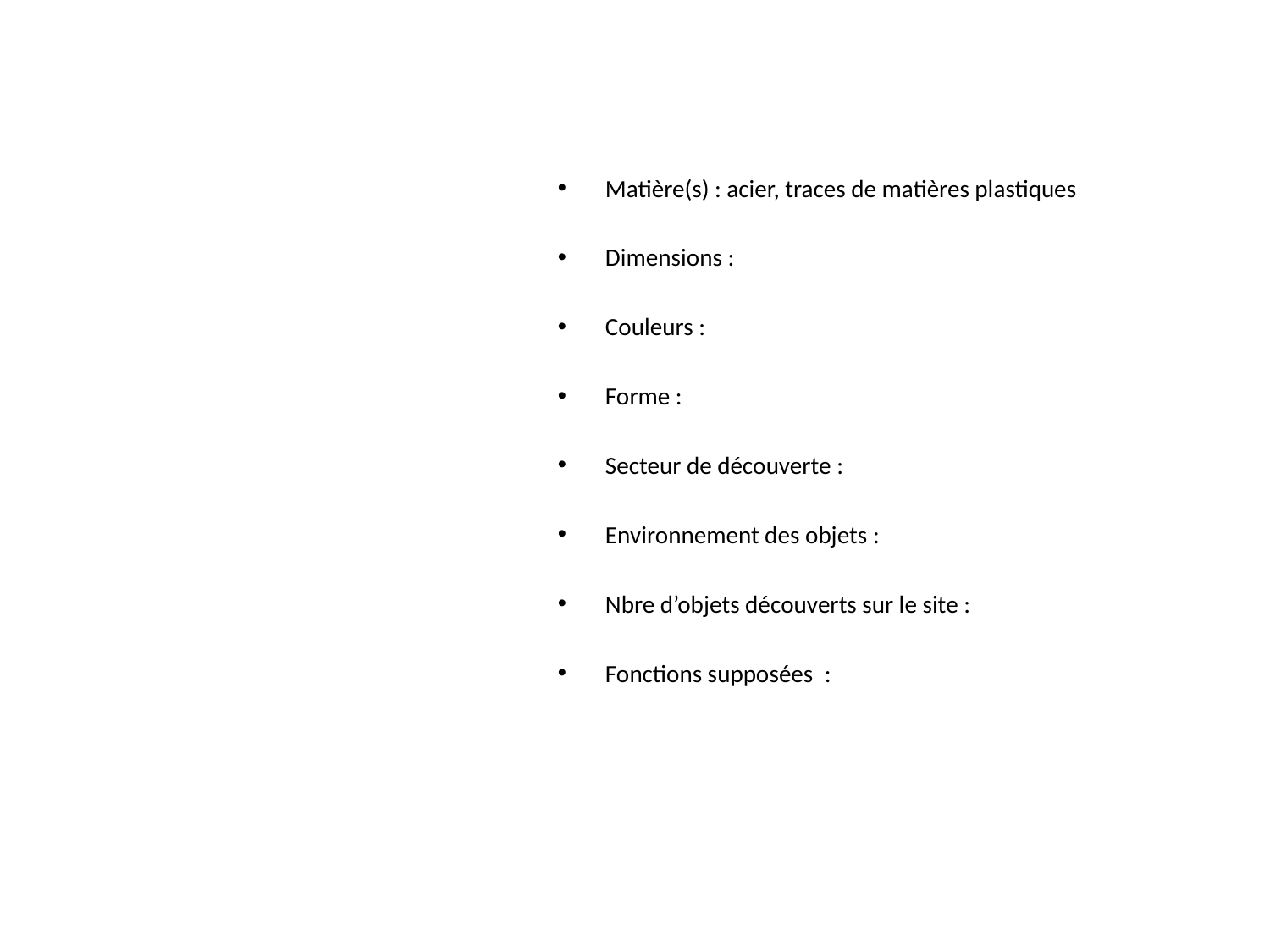

#

Matière(s) : acier, traces de matières plastiques

Dimensions :

Couleurs :

Forme :

Secteur de découverte :

Environnement des objets :

Nbre d’objets découverts sur le site :

Fonctions supposées  :